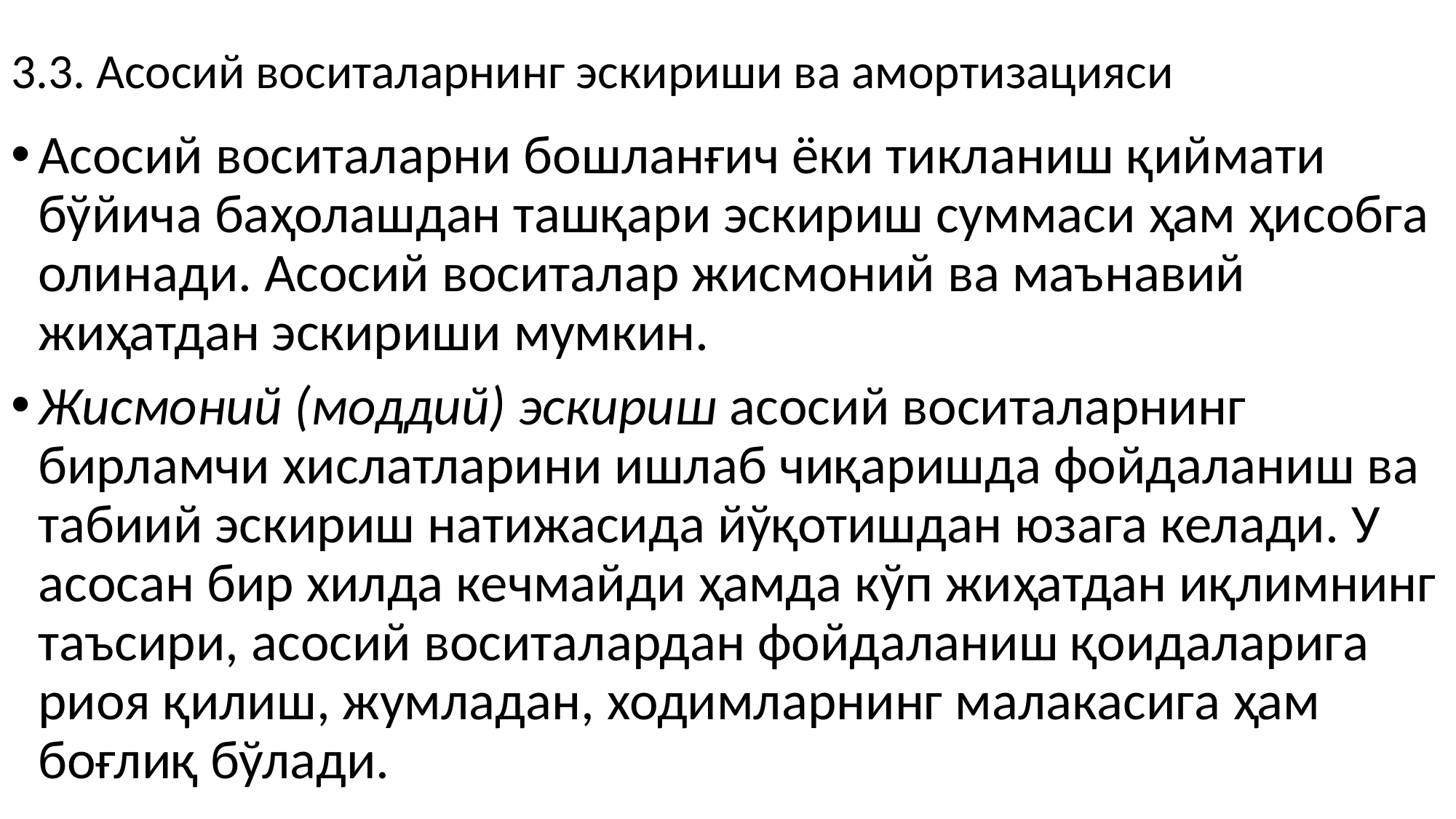

# 3.3. Асосий воситаларнинг эскириши ва амортизацияси
Асосий воситаларни бошланғич ёки тикланиш қиймати бўйича баҳолашдан ташқари эскириш суммаси ҳам ҳисобга олинади. Асосий воситалар жисмоний ва маънавий жиҳатдан эскириши мумкин.
Жисмоний (моддий) эскириш асосий воситаларнинг бирламчи хислатларини ишлаб чиқаришда фойдаланиш ва табиий эскириш натижасида йўқотишдан юзага келади. У асосан бир хилда кечмайди ҳамда кўп жиҳатдан иқлимнинг таъсири, асосий воситалардан фойдаланиш қоидаларига риоя қилиш, жумладан, ходимларнинг малакасига ҳам боғлиқ бўлади.